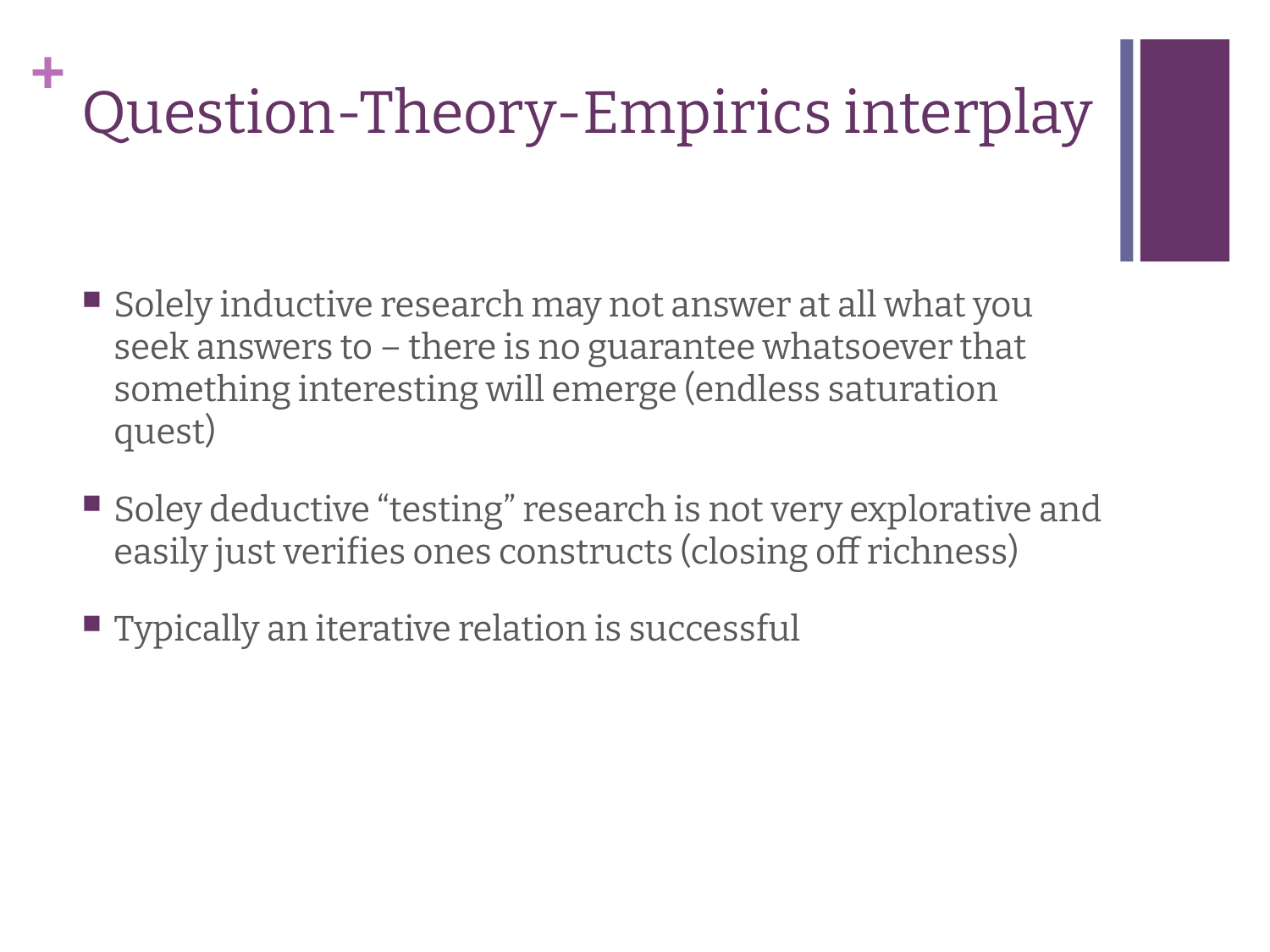

# Question-Theory-Empirics interplay
Solely inductive research may not answer at all what you seek answers to – there is no guarantee whatsoever that something interesting will emerge (endless saturation quest)
Soley deductive “testing” research is not very explorative and easily just verifies ones constructs (closing off richness)
Typically an iterative relation is successful